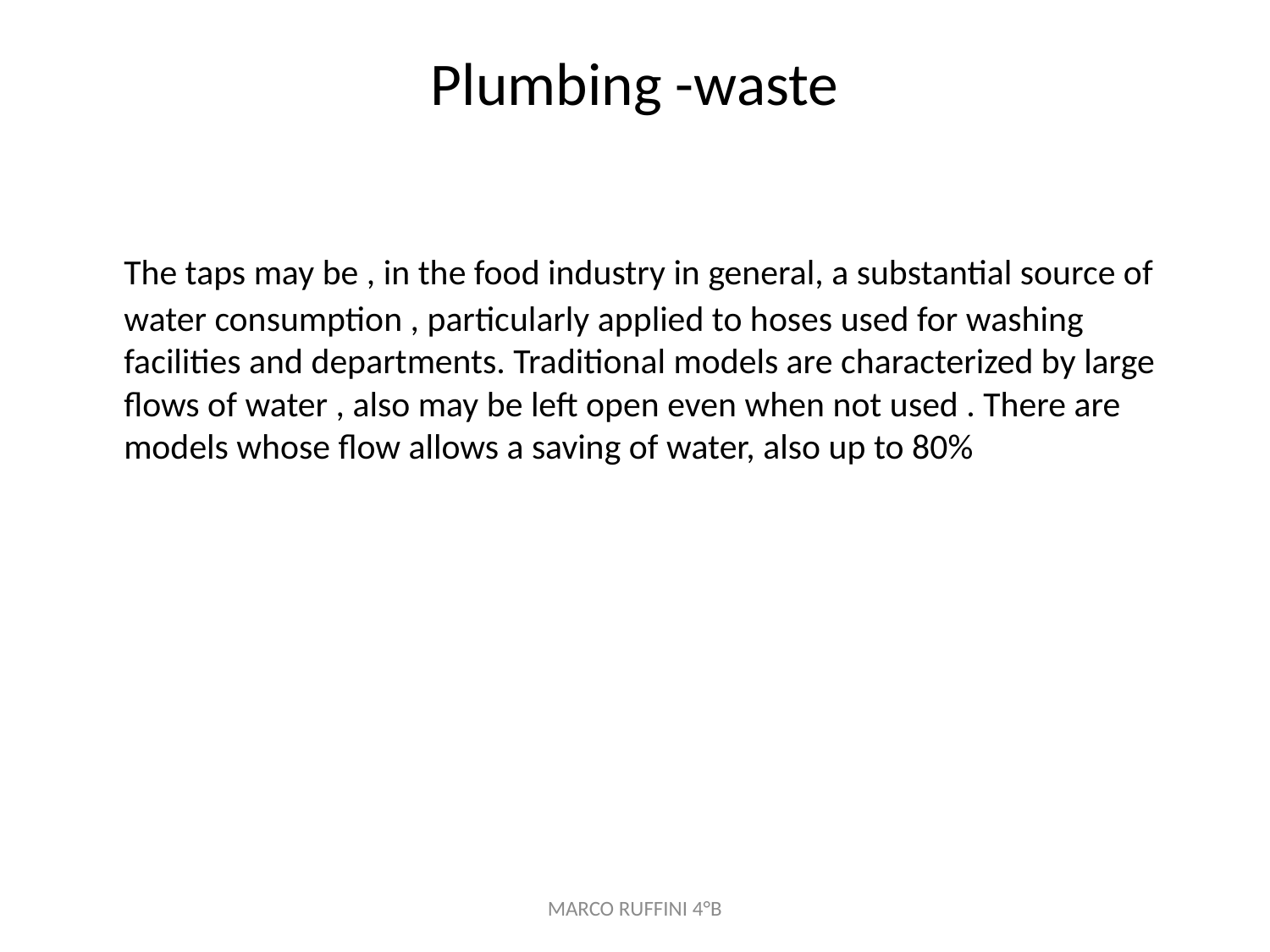

# Plumbing -waste
	The taps may be , in the food industry in general, a substantial source of water consumption , particularly applied to hoses used for washing facilities and departments. Traditional models are characterized by large flows of water , also may be left open even when not used . There are models whose flow allows a saving of water, also up to 80%
MARCO RUFFINI 4°B